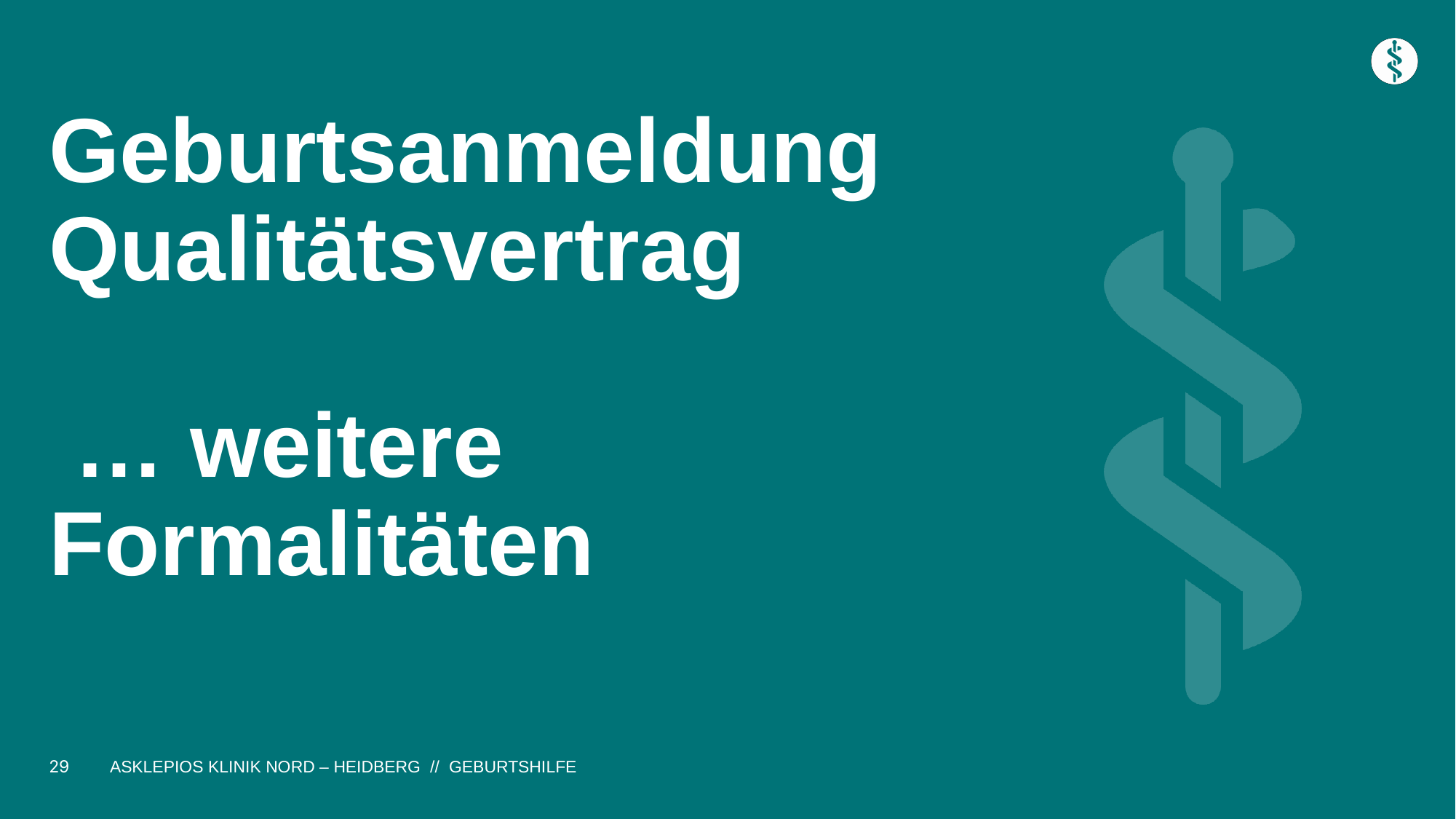

# Geburtsanmeldung Qualitätsvertrag … weitere Formalitäten
29
ASKLEPIOS KLINIK NORD – HEIDBERG  //  GEBURTSHILFE